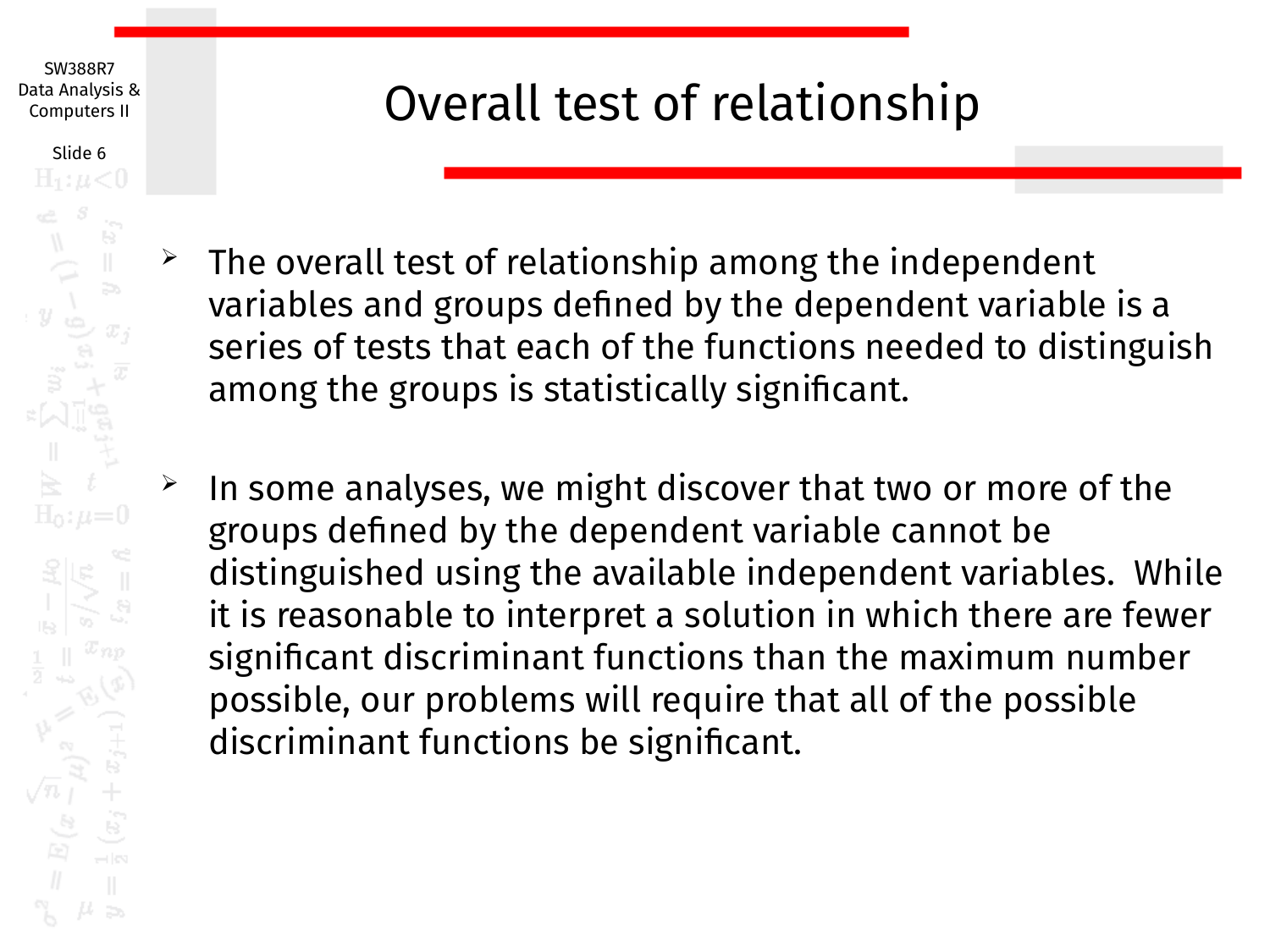

SW388R7
Data Analysis & Computers II

Slide 6
# Overall test of relationship
The overall test of relationship among the independent variables and groups defined by the dependent variable is a series of tests that each of the functions needed to distinguish among the groups is statistically significant.

In some analyses, we might discover that two or more of the groups defined by the dependent variable cannot be distinguished using the available independent variables.  While it is reasonable to interpret a solution in which there are fewer significant discriminant functions than the maximum number possible, our problems will require that all of the possible discriminant functions be significant.